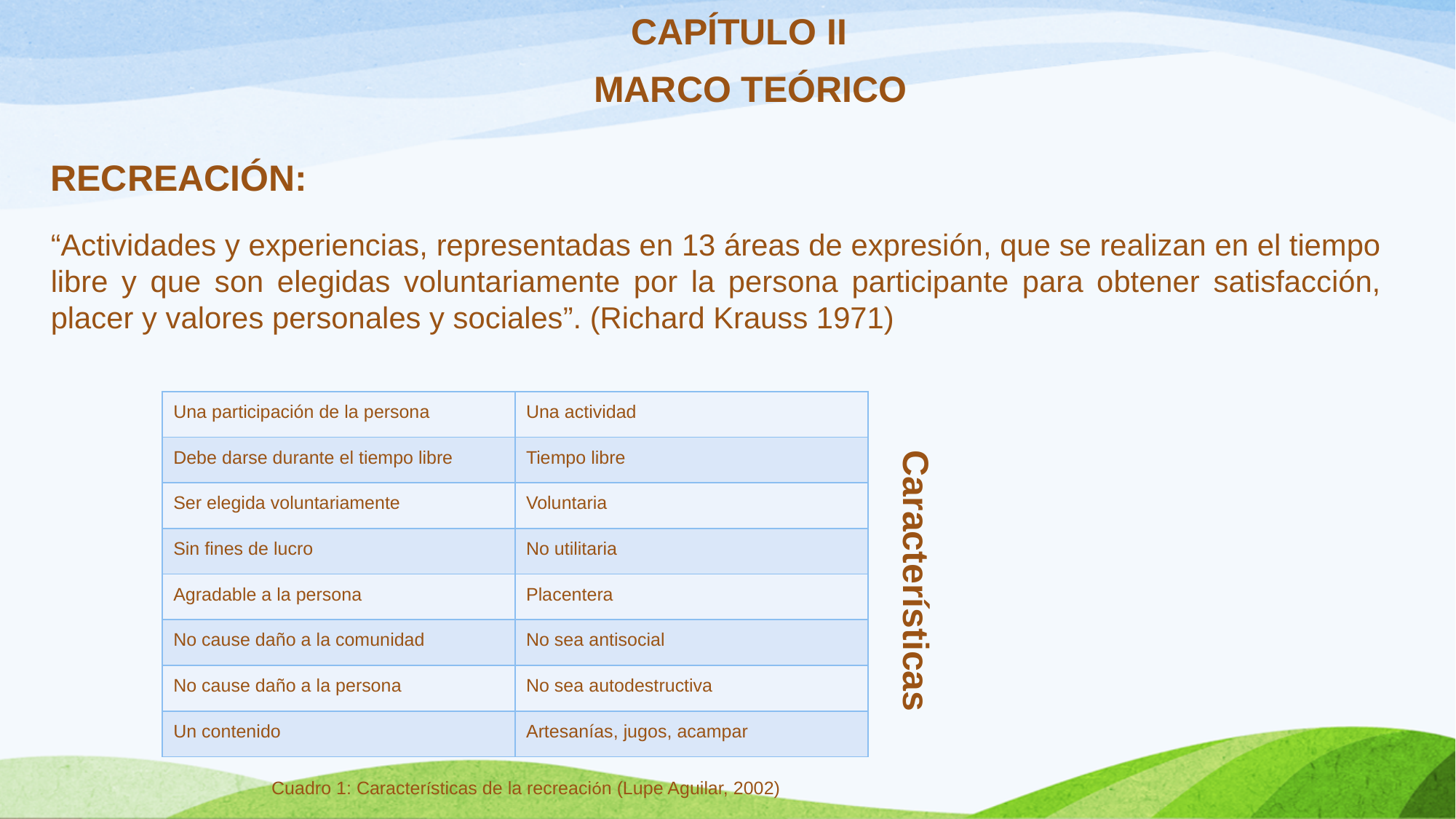

# CAPÍTULO II
MARCO TEÓRICO
RECREACIÓN:
“Actividades y experiencias, representadas en 13 áreas de expresión, que se realizan en el tiempo libre y que son elegidas voluntariamente por la persona participante para obtener satisfacción, placer y valores personales y sociales”. (Richard Krauss 1971)
| Una participación de la persona | Una actividad |
| --- | --- |
| Debe darse durante el tiempo libre | Tiempo libre |
| Ser elegida voluntariamente | Voluntaria |
| Sin fines de lucro | No utilitaria |
| Agradable a la persona | Placentera |
| No cause daño a la comunidad | No sea antisocial |
| No cause daño a la persona | No sea autodestructiva |
| Un contenido | Artesanías, jugos, acampar |
Características
Cuadro 1: Características de la recreación (Lupe Aguilar, 2002)